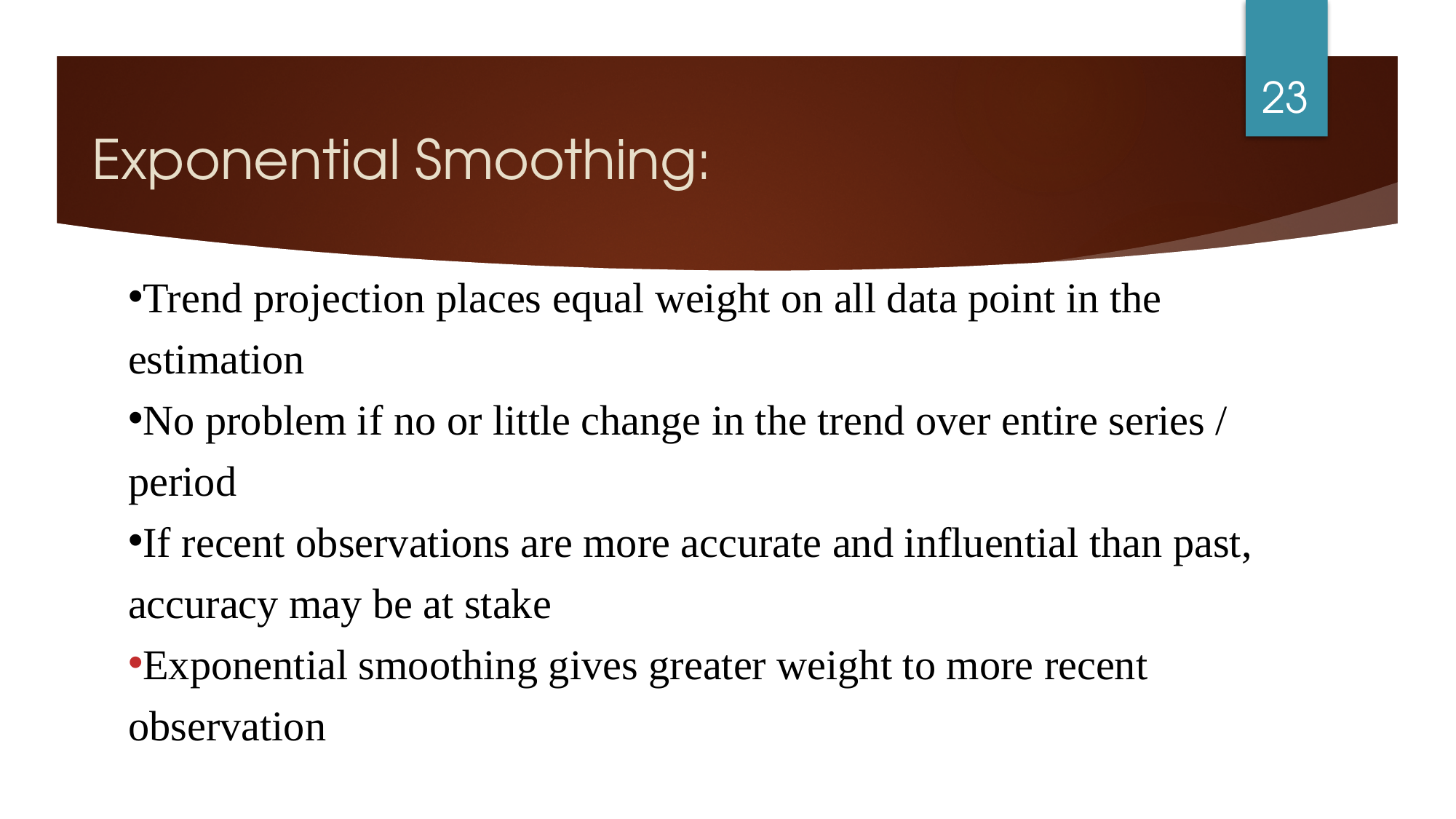

23
# Exponential Smoothing:
Trend projection places equal weight on all data point in the estimation
No problem if no or little change in the trend over entire series / period
If recent observations are more accurate and influential than past, accuracy may be at stake
Exponential smoothing gives greater weight to more recent observation
Dr.Sumudu Perera
09/05/2018